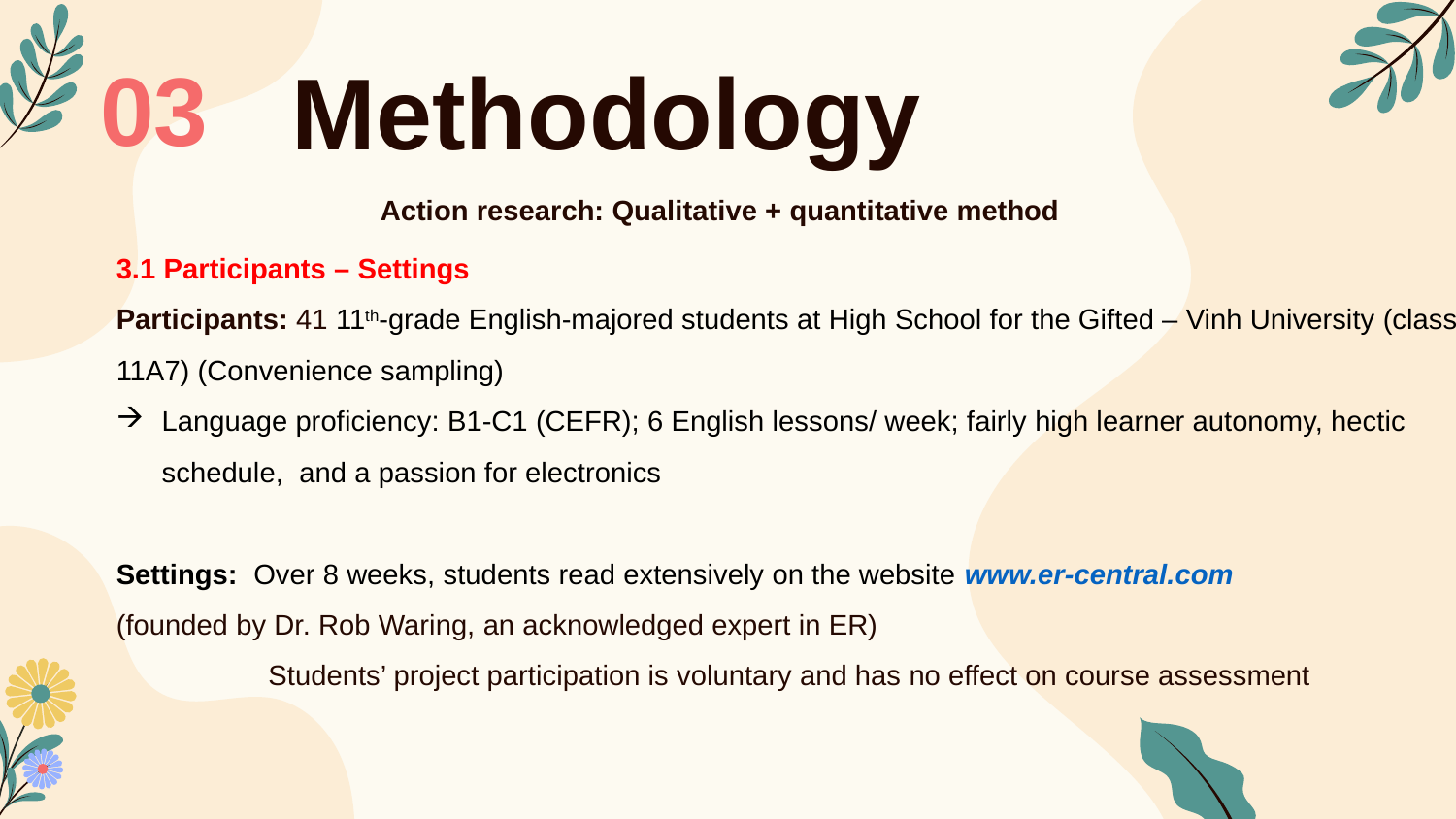

# Methodology
03
Action research: Qualitative + quantitative method

3.1 Participants – Settings
Participants: 41 11th-grade English-majored students at High School for the Gifted – Vinh University (class 11A7) (Convenience sampling)
Language proficiency: B1-C1 (CEFR); 6 English lessons/ week; fairly high learner autonomy, hectic schedule,  and a passion for electronics

Settings:  Over 8 weeks, students read extensively on the website www.er-central.com
(founded by Dr. Rob Waring, an acknowledged expert in ER)
                   Students’ project participation is voluntary and has no effect on course assessment